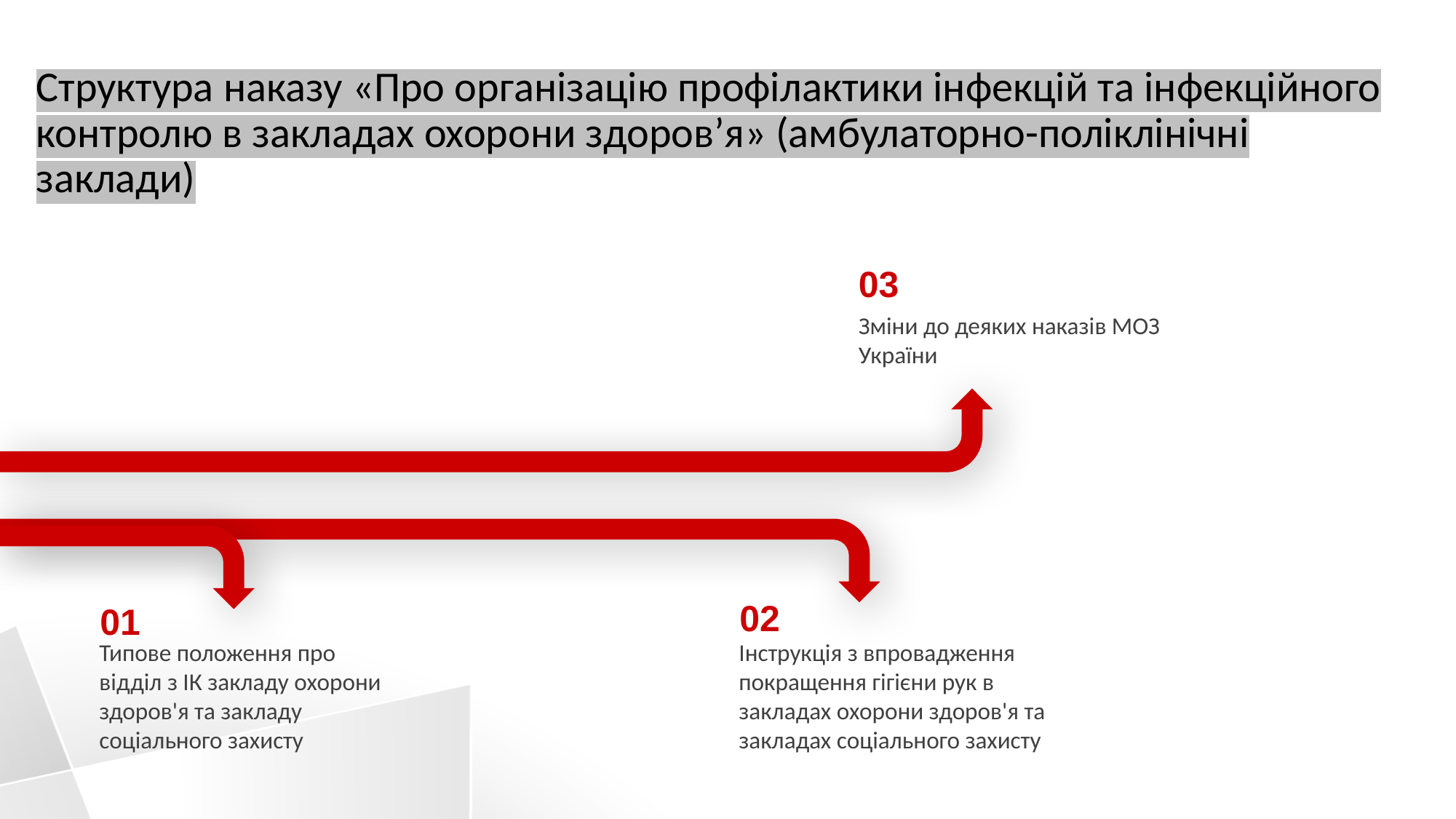

# Структура наказу «Про організацію профілактики інфекцій та інфекційного контролю в закладах охорони здоров’я» (амбулаторно-поліклінічні заклади)

03
Зміни до деяких наказів МОЗ України

02
01
Типове положення про відділ з ІК закладу охорони здоров'я та закладу соціального захисту
Інструкція з впровадження покращення гігієни рук в закладах охорони здоров'я та закладах соціального захисту